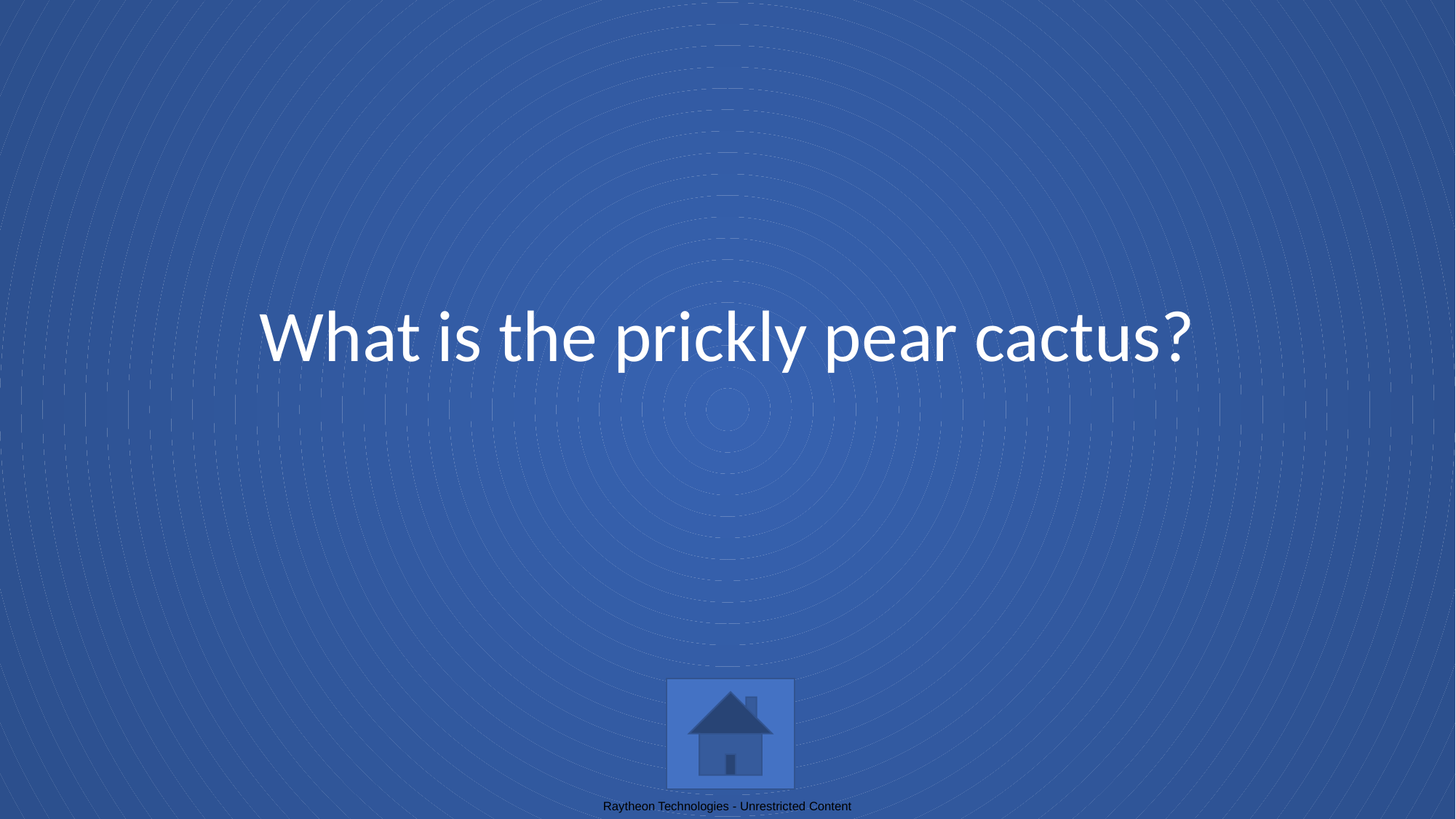

# What is the prickly pear cactus?

Raytheon Technologies - Unrestricted Content